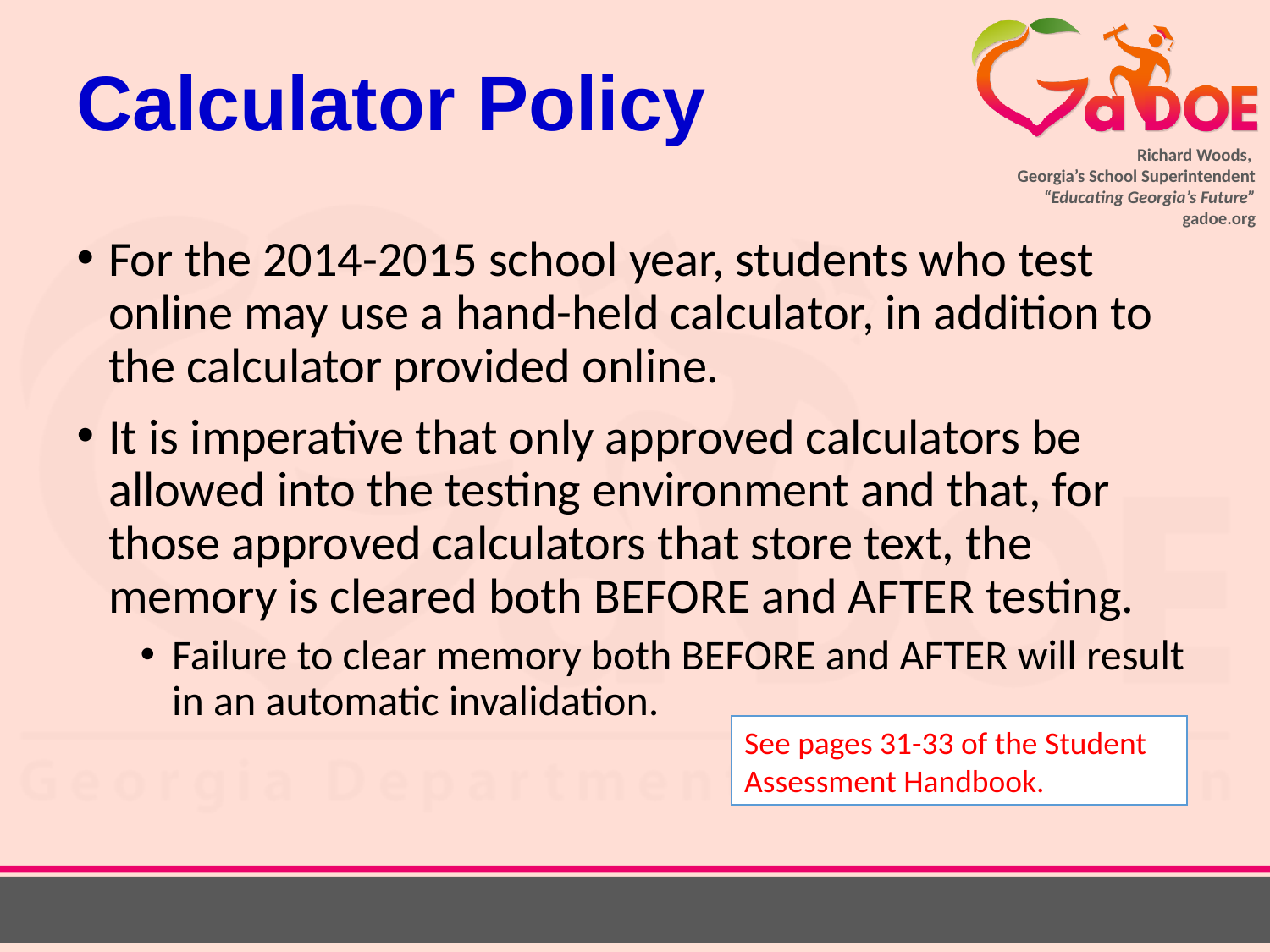

# Calculator Policy
For the 2014-2015 school year, students who test online may use a hand-held calculator, in addition to the calculator provided online.
It is imperative that only approved calculators be allowed into the testing environment and that, for those approved calculators that store text, the memory is cleared both BEFORE and AFTER testing.
Failure to clear memory both BEFORE and AFTER will result in an automatic invalidation.
See pages 31-33 of the Student Assessment Handbook.